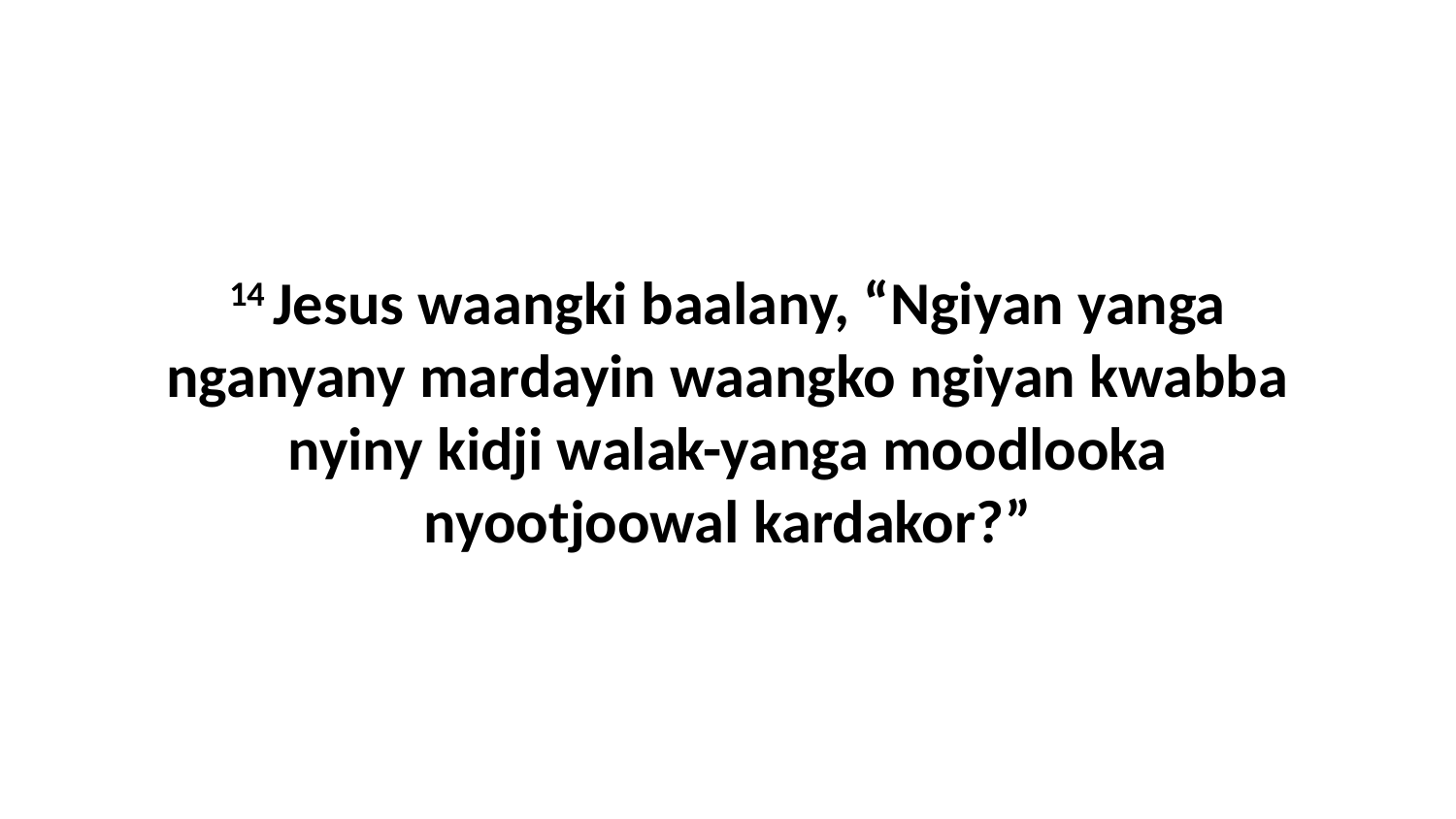

14 Jesus waangki baalany, “Ngiyan yanga nganyany mardayin waangko ngiyan kwabba nyiny kidji walak-yanga moodlooka nyootjoowal kardakor?”